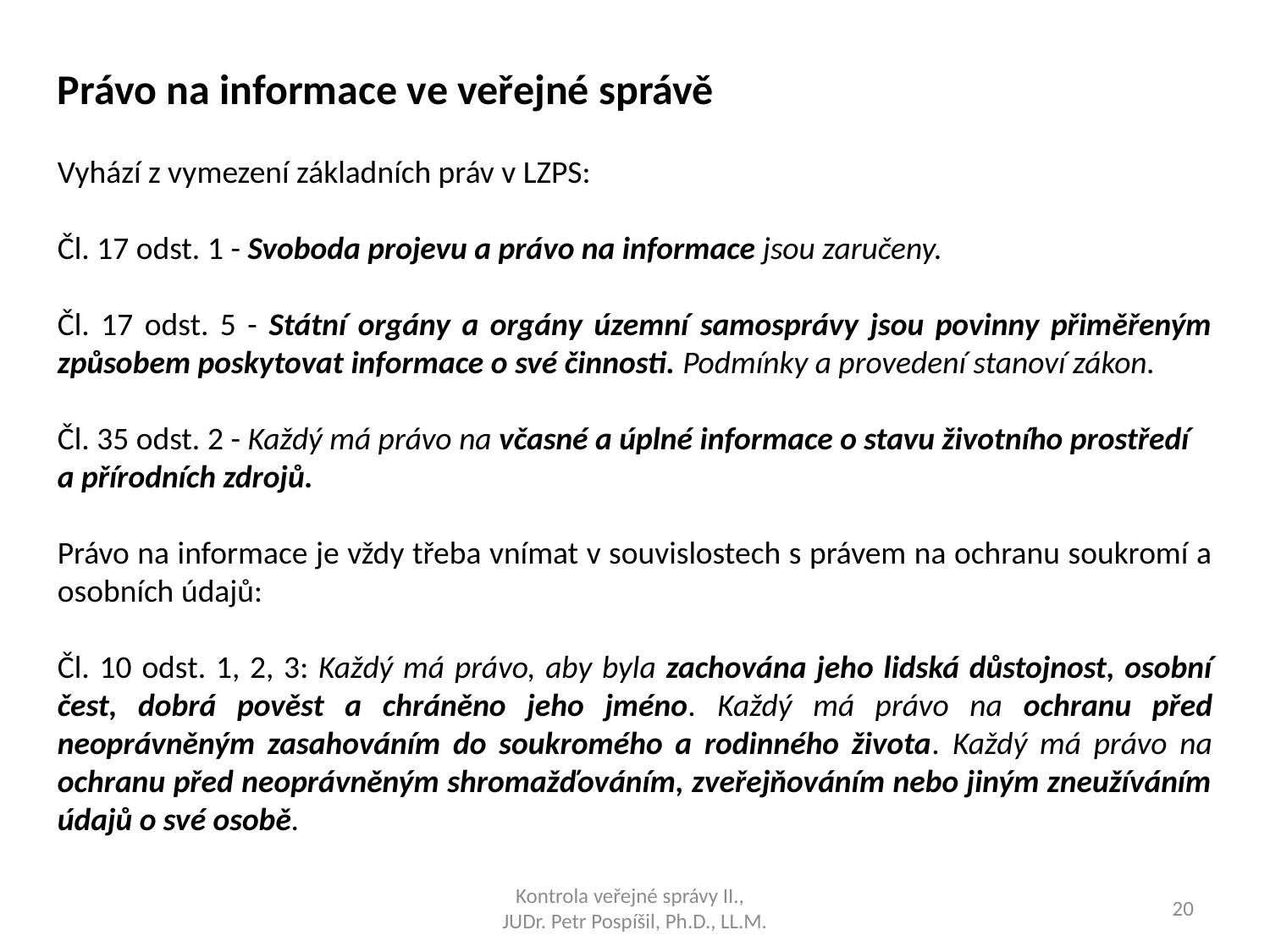

Právo na informace ve veřejné správě

Vyhází z vymezení základních práv v LZPS:

Čl. 17 odst. 1 - Svoboda projevu a právo na informace jsou zaručeny.

Čl. 17 odst. 5 - Státní orgány a orgány územní samosprávy jsou povinny přiměřeným způsobem poskytovat informace o své činnosti. Podmínky a provedení stanoví zákon.

Čl. 35 odst. 2 - Každý má právo na včasné a úplné informace o stavu životního prostředí a přírodních zdrojů.

Právo na informace je vždy třeba vnímat v souvislostech s právem na ochranu soukromí a osobních údajů:

Čl. 10 odst. 1, 2, 3: Každý má právo, aby byla zachována jeho lidská důstojnost, osobní čest, dobrá pověst a chráněno jeho jméno. Každý má právo na ochranu před neoprávněným zasahováním do soukromého a rodinného života. Každý má právo na ochranu před neoprávněným shromažďováním, zveřejňováním nebo jiným zneužíváním údajů o své osobě.
Kontrola veřejné správy II.,
JUDr. Petr Pospíšil, Ph.D., LL.M.
20